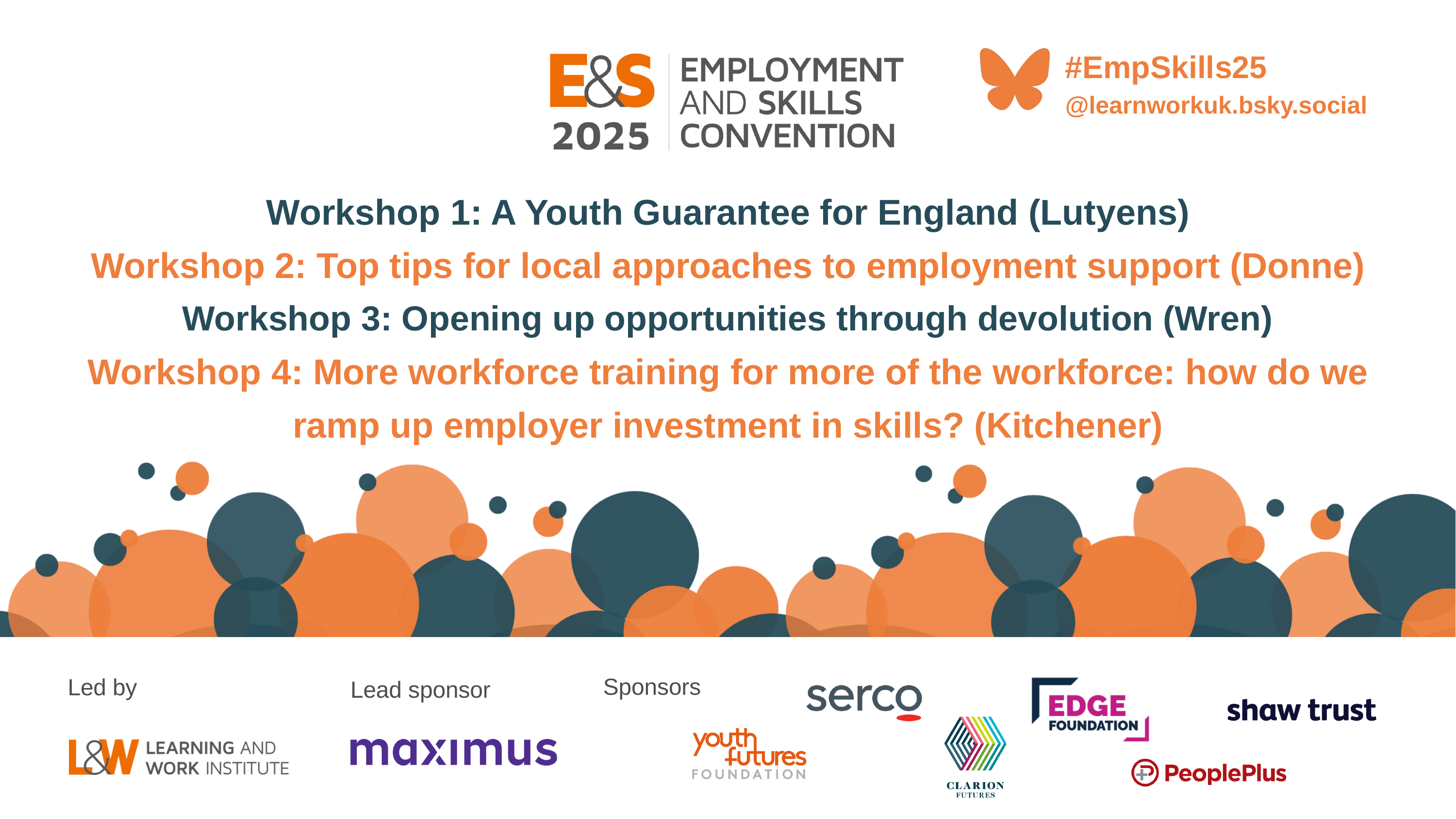

#EmpSkills25
@learnworkuk.bsky.social
Workshop 1: A Youth Guarantee for England (Lutyens)
Workshop 2: Top tips for local approaches to employment support (Donne)
Workshop 3: Opening up opportunities through devolution (Wren)
Workshop 4: More workforce training for more of the workforce: how do we ramp up employer investment in skills? (Kitchener)

Sponsors
Led by
Lead sponsor